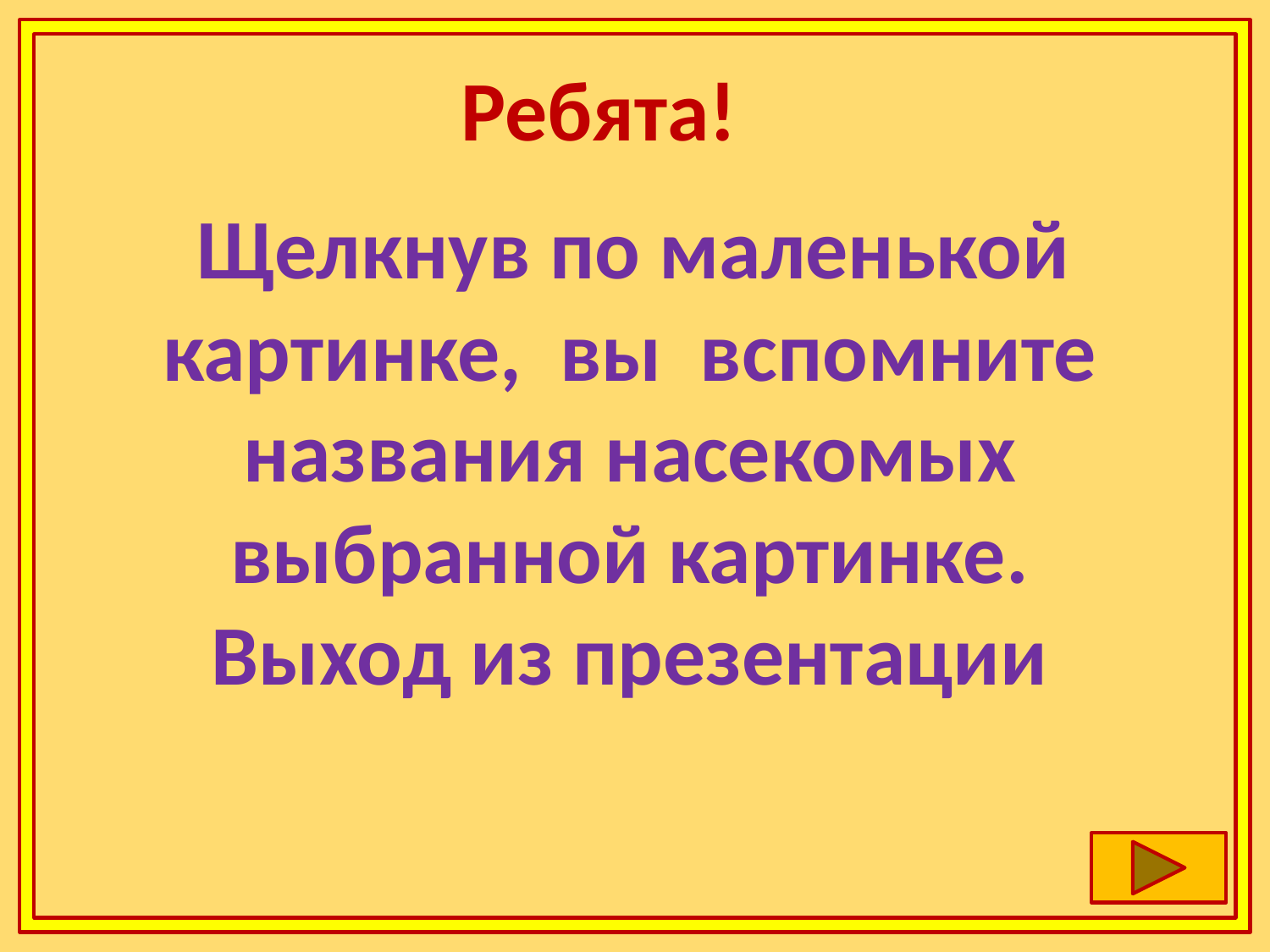

Ребята!
 Щелкнув по маленькой картинке,  вы  вспомните названия насекомых выбранной картинке.
Выход из презентации